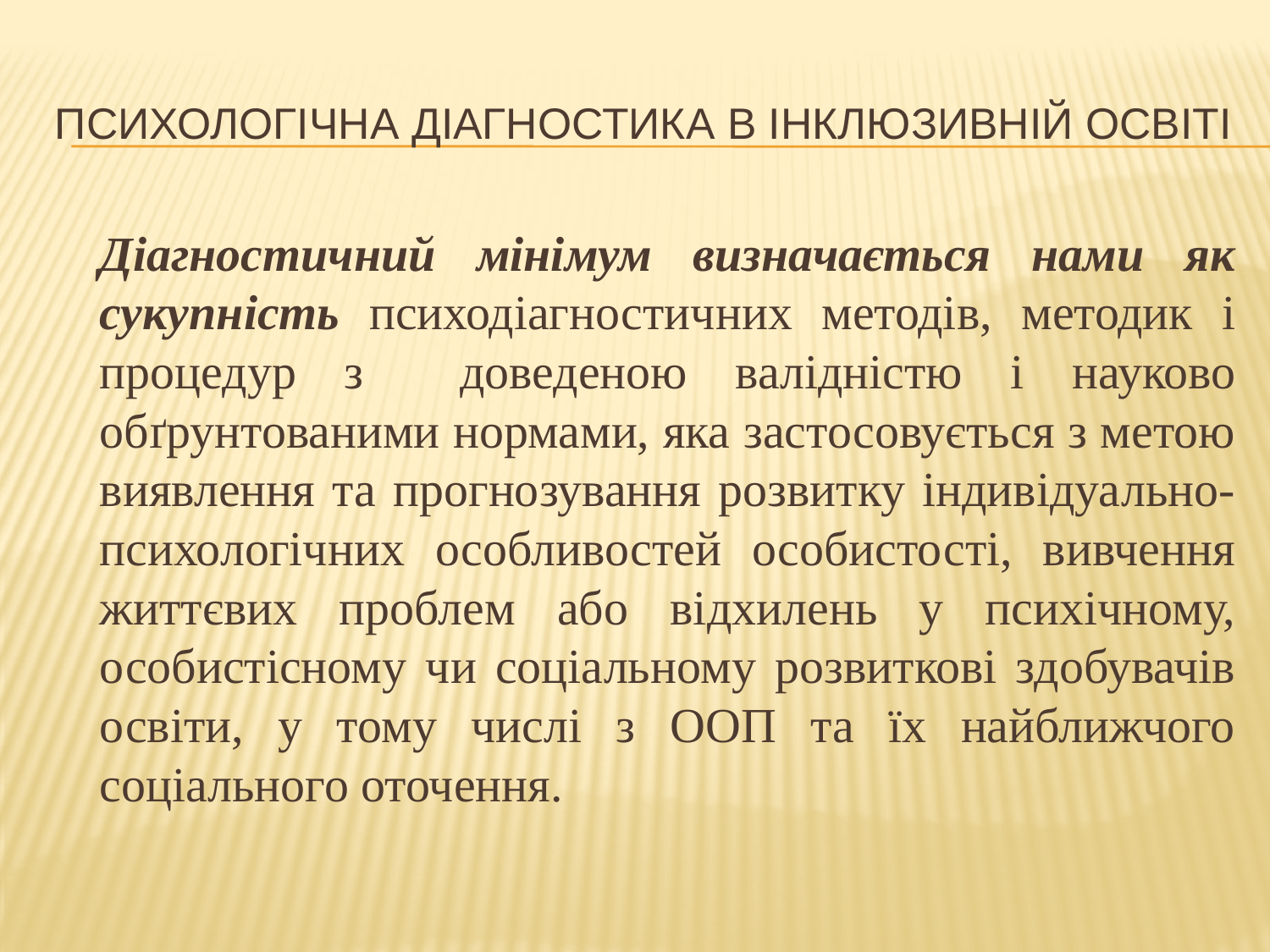

# Психологічна діагностика в інклюзивній освіті
	Діагностичний мінімум визначається нами як сукупність психодіагностичних методів, методик і процедур з  доведеною валідністю і науково обґрунтованими нормами, яка застосовується з метою виявлення та прогнозування розвитку індивідуально-психологічних особливостей особистості, вивчення життєвих проблем або відхилень у психічному, особистісному чи соціальному розвиткові здобувачів освіти, у тому числі з ООП та їх найближчого соціального оточення.